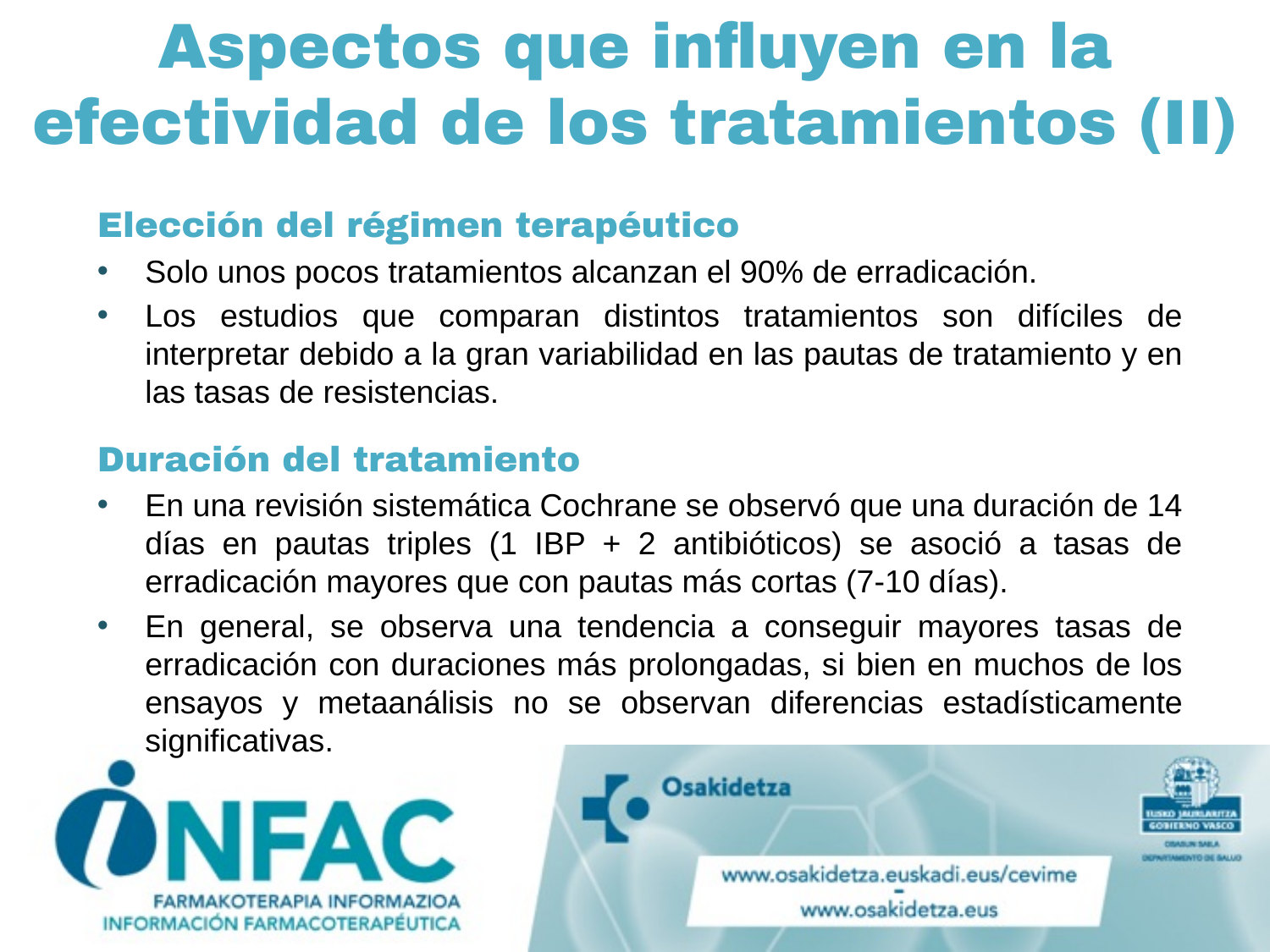

# Aspectos que influyen en la efectividad de los tratamientos (II)
Elección del régimen terapéutico
Solo unos pocos tratamientos alcanzan el 90% de erradicación.
Los estudios que comparan distintos tratamientos son difíciles de interpretar debido a la gran variabilidad en las pautas de tratamiento y en las tasas de resistencias.

Duración del tratamiento
En una revisión sistemática Cochrane se observó que una duración de 14 días en pautas triples (1 IBP + 2 antibióticos) se asoció a tasas de erradicación mayores que con pautas más cortas (7-10 días).
En general, se observa una tendencia a conseguir mayores tasas de erradicación con duraciones más prolongadas, si bien en muchos de los ensayos y metaanálisis no se observan diferencias estadísticamente significativas.